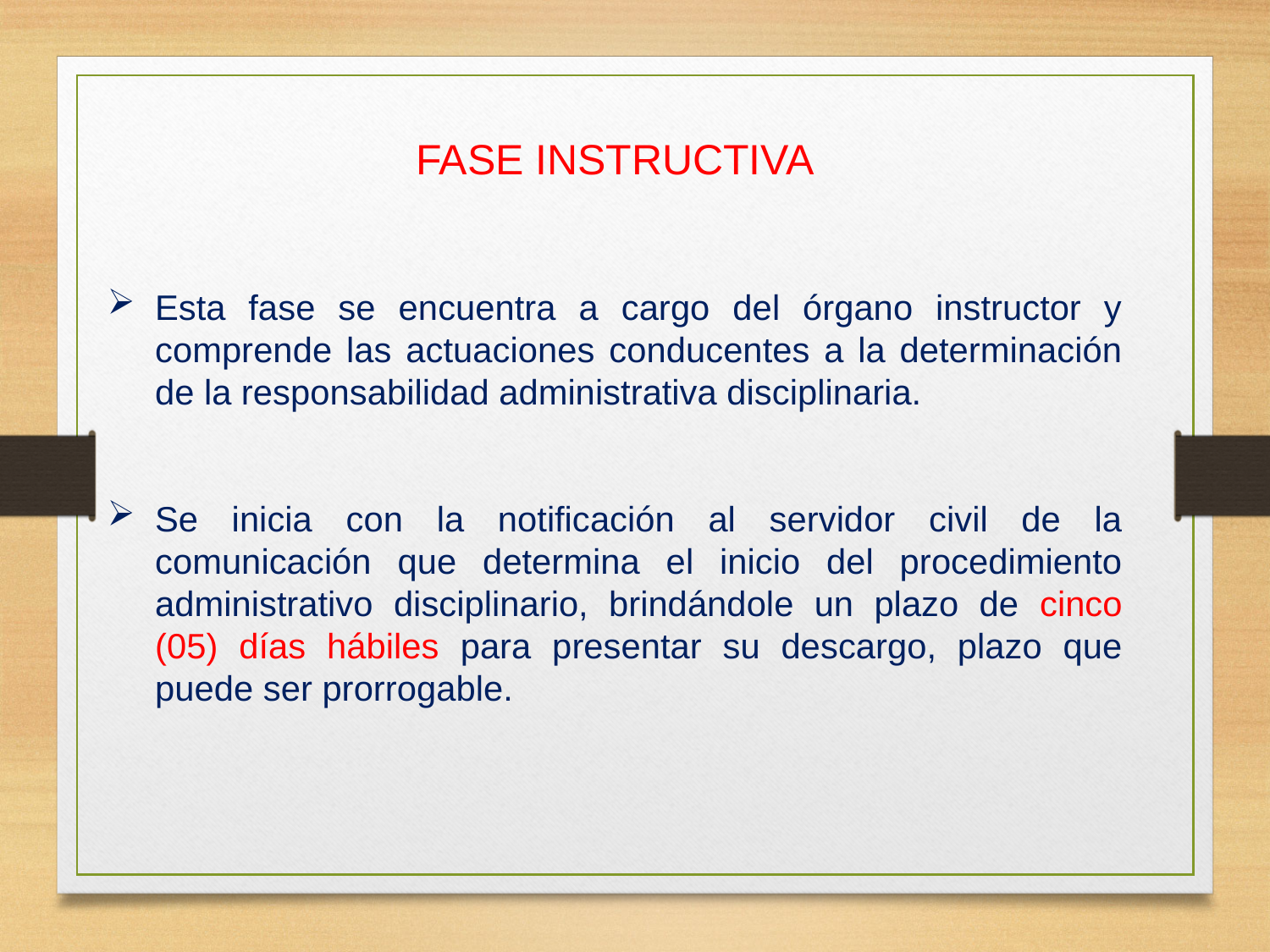

FASE INSTRUCTIVA

Esta fase se encuentra a cargo del órgano instructor y comprende las actuaciones conducentes a la determinación de la responsabilidad administrativa disciplinaria.

Se inicia con la notificación al servidor civil de la comunicación que determina el inicio del procedimiento administrativo disciplinario, brindándole un plazo de cinco (05) días hábiles para presentar su descargo, plazo que puede ser prorrogable.